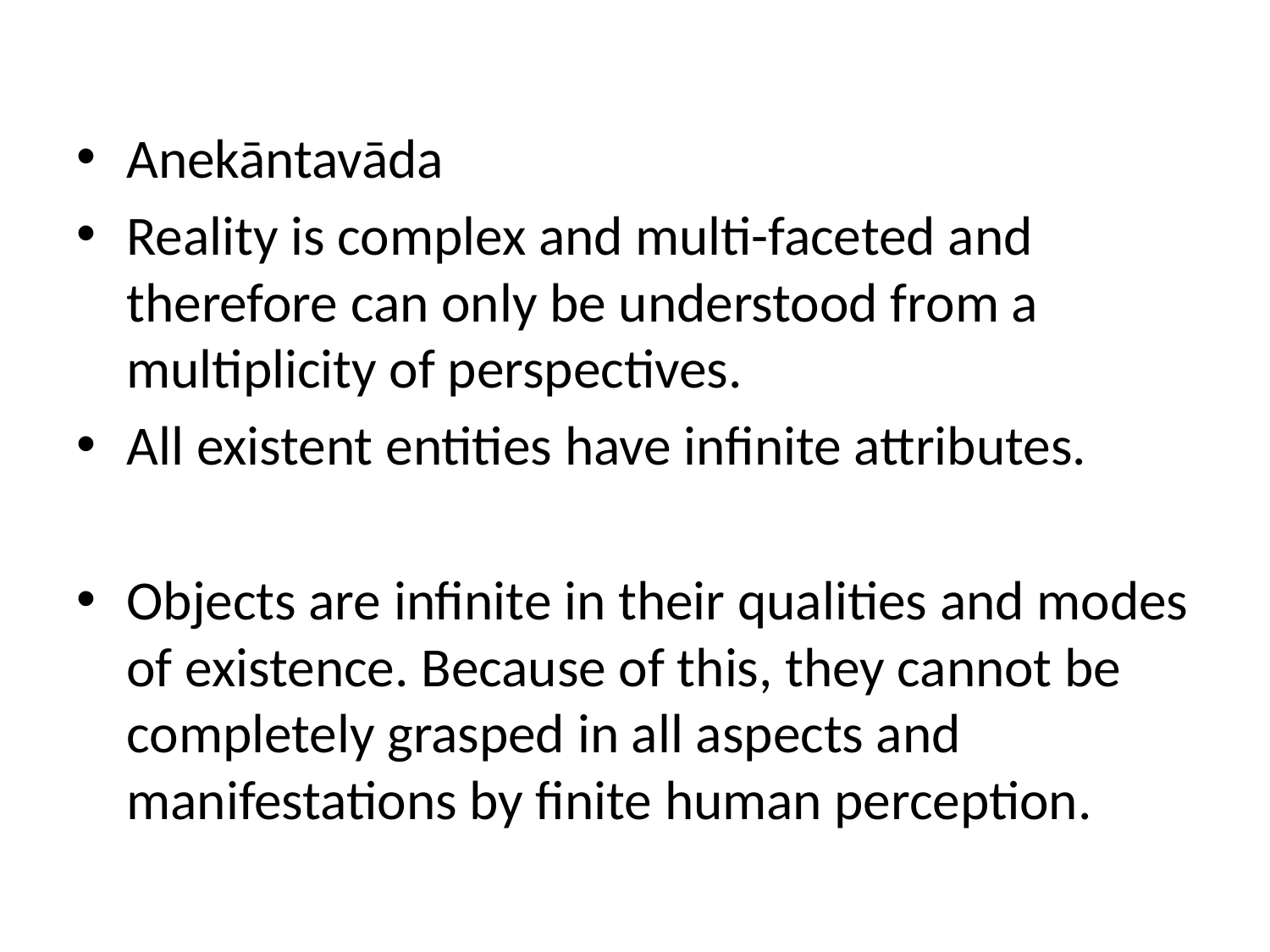

Anekāntavāda
Reality is complex and multi-faceted and therefore can only be understood from a multiplicity of perspectives.
All existent entities have infinite attributes.

Objects are infinite in their qualities and modes of existence. Because of this, they cannot be completely grasped in all aspects and manifestations by finite human perception.